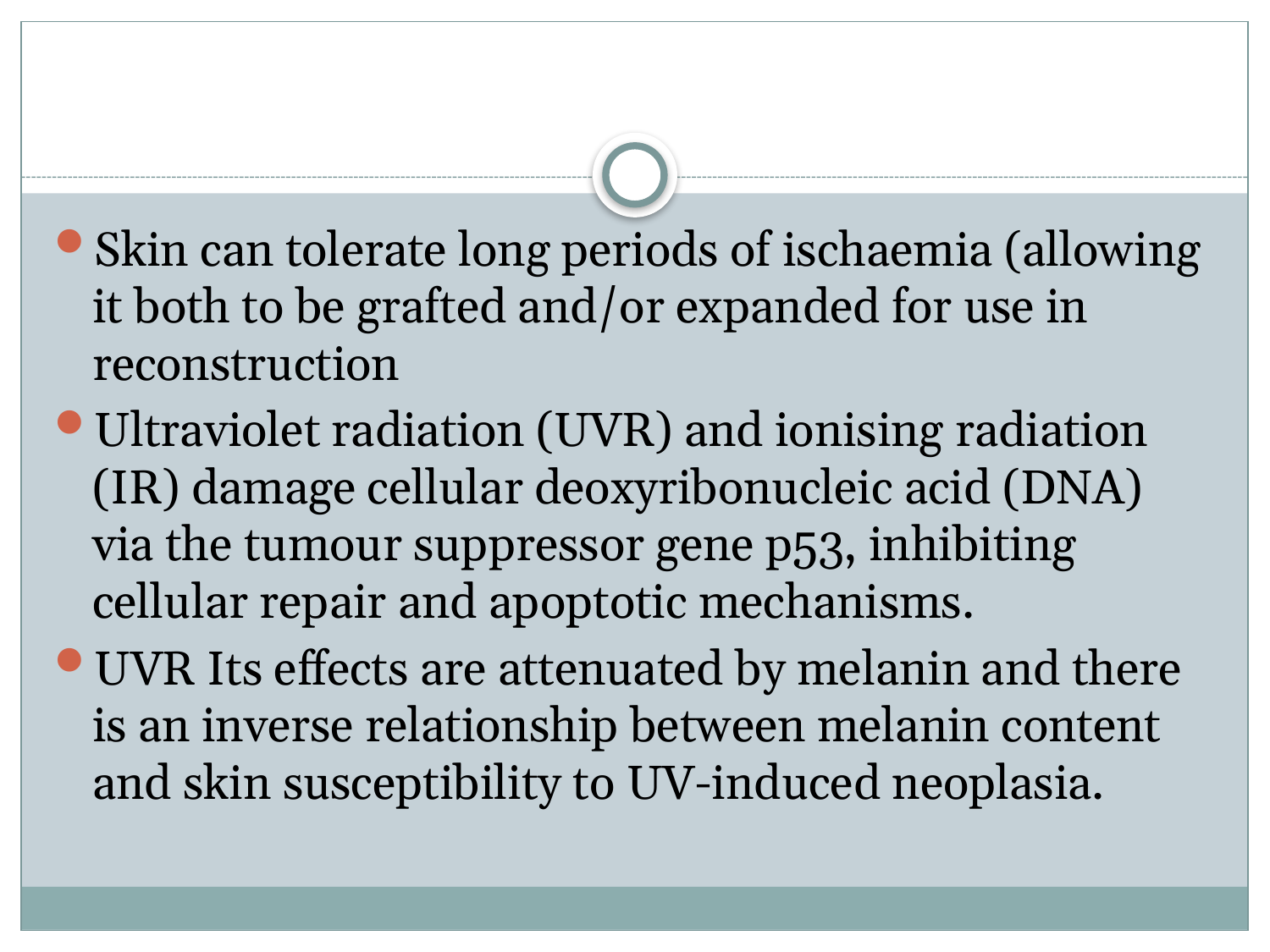

#
Skin can tolerate long periods of ischaemia (allowing it both to be grafted and/or expanded for use in reconstruction
Ultraviolet radiation (UVR) and ionising radiation (IR) damage cellular deoxyribonucleic acid (DNA) via the tumour suppressor gene p53, inhibiting cellular repair and apoptotic mechanisms.
UVR Its effects are attenuated by melanin and there is an inverse relationship between melanin content and skin susceptibility to UV-induced neoplasia.